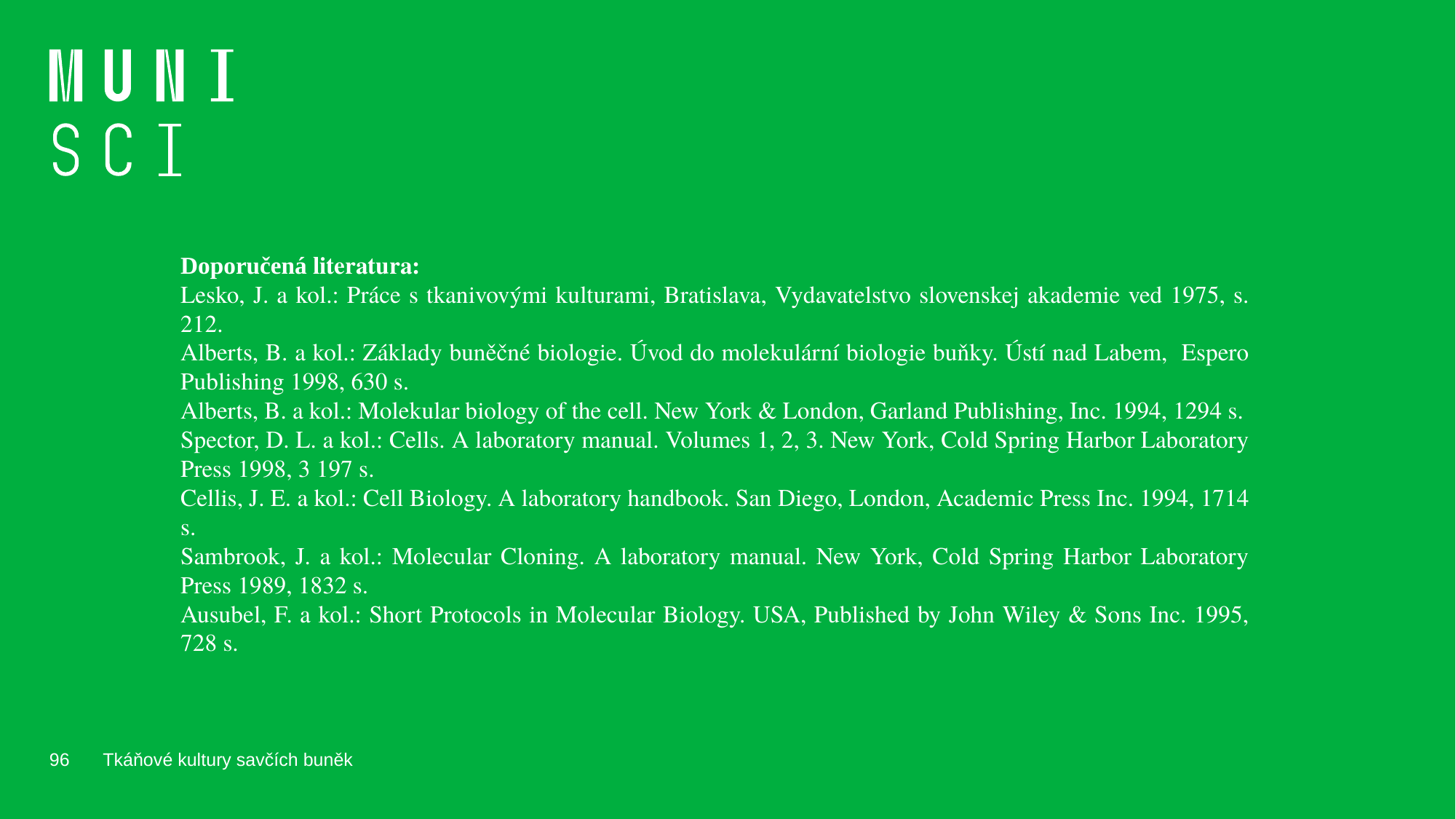

Doporučená literatura:
Lesko, J. a kol.: Práce s tkanivovými kulturami, Bratislava, Vydavatelstvo slovenskej akademie ved 1975, s. 212.
Alberts, B. a kol.: Základy buněčné biologie. Úvod do molekulární biologie buňky. Ústí nad Labem,  Espero Publishing 1998, 630 s.
Alberts, B. a kol.: Molekular biology of the cell. New York & London, Garland Publishing, Inc. 1994, 1294 s.
Spector, D. L. a kol.: Cells. A laboratory manual. Volumes 1, 2, 3. New York, Cold Spring Harbor Laboratory Press 1998, 3 197 s.
Cellis, J. E. a kol.: Cell Biology. A laboratory handbook. San Diego, London, Academic Press Inc. 1994, 1714 s.
Sambrook, J. a kol.: Molecular Cloning. A laboratory manual. New York, Cold Spring Harbor Laboratory Press 1989, 1832 s.
Ausubel, F. a kol.: Short Protocols in Molecular Biology. USA, Published by John Wiley & Sons Inc. 1995, 728 s.

96
Tkáňové kultury savčích buněk